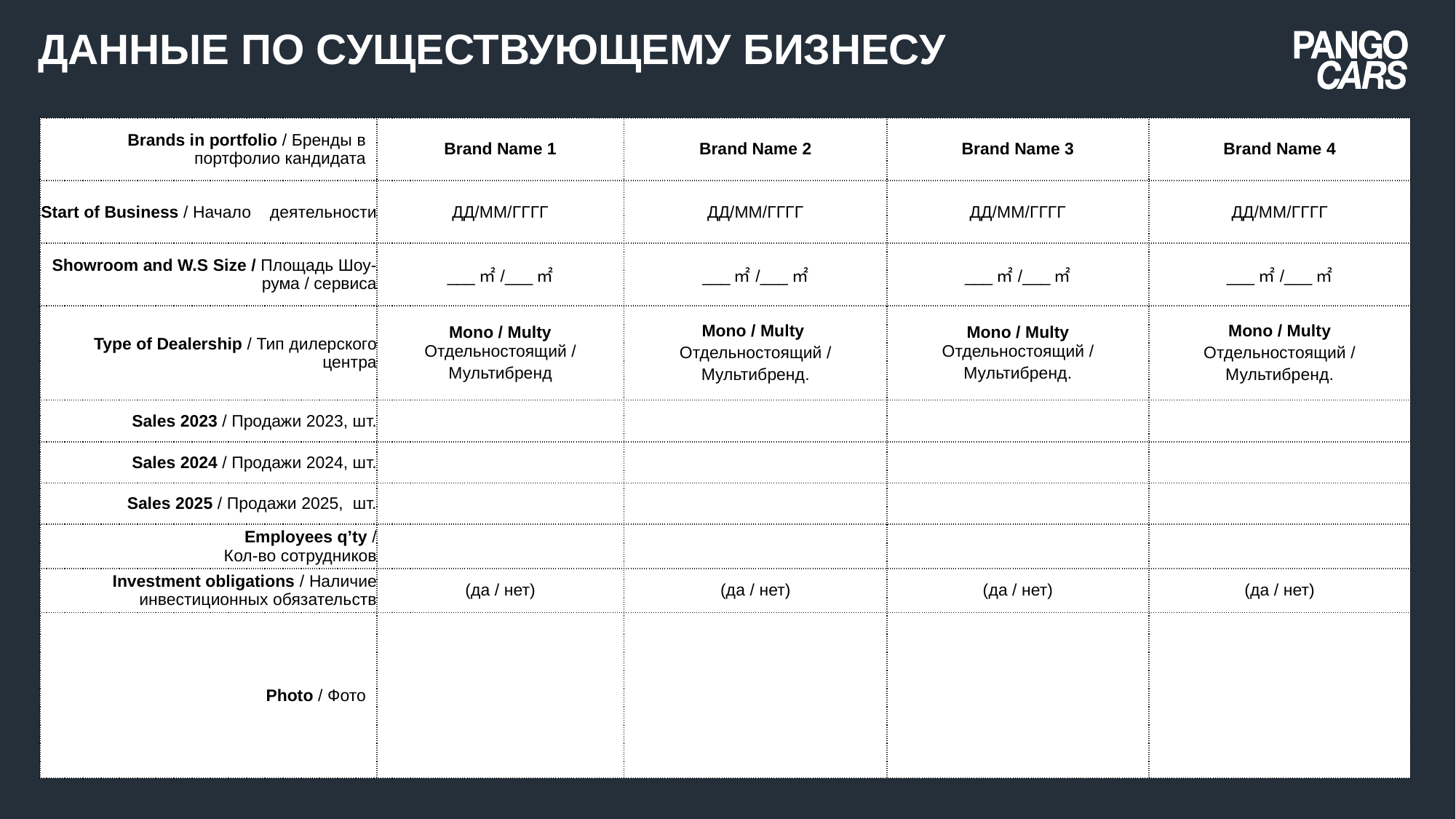

ДАННЫЕ ПО СУЩЕСТВУЮЩЕМУ БИЗНЕСУ

| Brands in portfolio / Бренды в портфолио кандидата | Brand Name 1 | Brand Name 2 | Brand Name 3 | Brand Name 4 |
| --- | --- | --- | --- | --- |
| Start of Business / Начало деятельности | ДД/ММ/ГГГГ | ДД/ММ/ГГГГ | ДД/ММ/ГГГГ | ДД/ММ/ГГГГ |
| Showroom and W.S Size / Площадь Шоу-рума / сервиса | \_\_\_㎡/\_\_\_㎡ | \_\_\_㎡/\_\_\_㎡ | \_\_\_㎡/\_\_\_㎡ | \_\_\_㎡/\_\_\_㎡ |
| Type of Dealership / Тип дилерского центра | Mono / Multy Отдельностоящий / Мультибренд | Mono / Multy Отдельностоящий / Мультибренд. | Mono / Multy Отдельностоящий / Мультибренд. | Mono / Multy Отдельностоящий / Мультибренд. |
| Sales 2023 / Продажи 2023, шт. |  |  |  |  |
| Sales 2024 / Продажи 2024, шт. |  |  |  |  |
| Sales 2025 / Продажи 2025, шт. |  |  |  |  |
| Employees q’ty / Кол-во сотрудников |  |  |  |  |
| Investment obligations / Наличие инвестиционных обязательств | (да / нет) | (да / нет) | (да / нет) | (да / нет) |
| Photo / Фото |  |  |  |  |